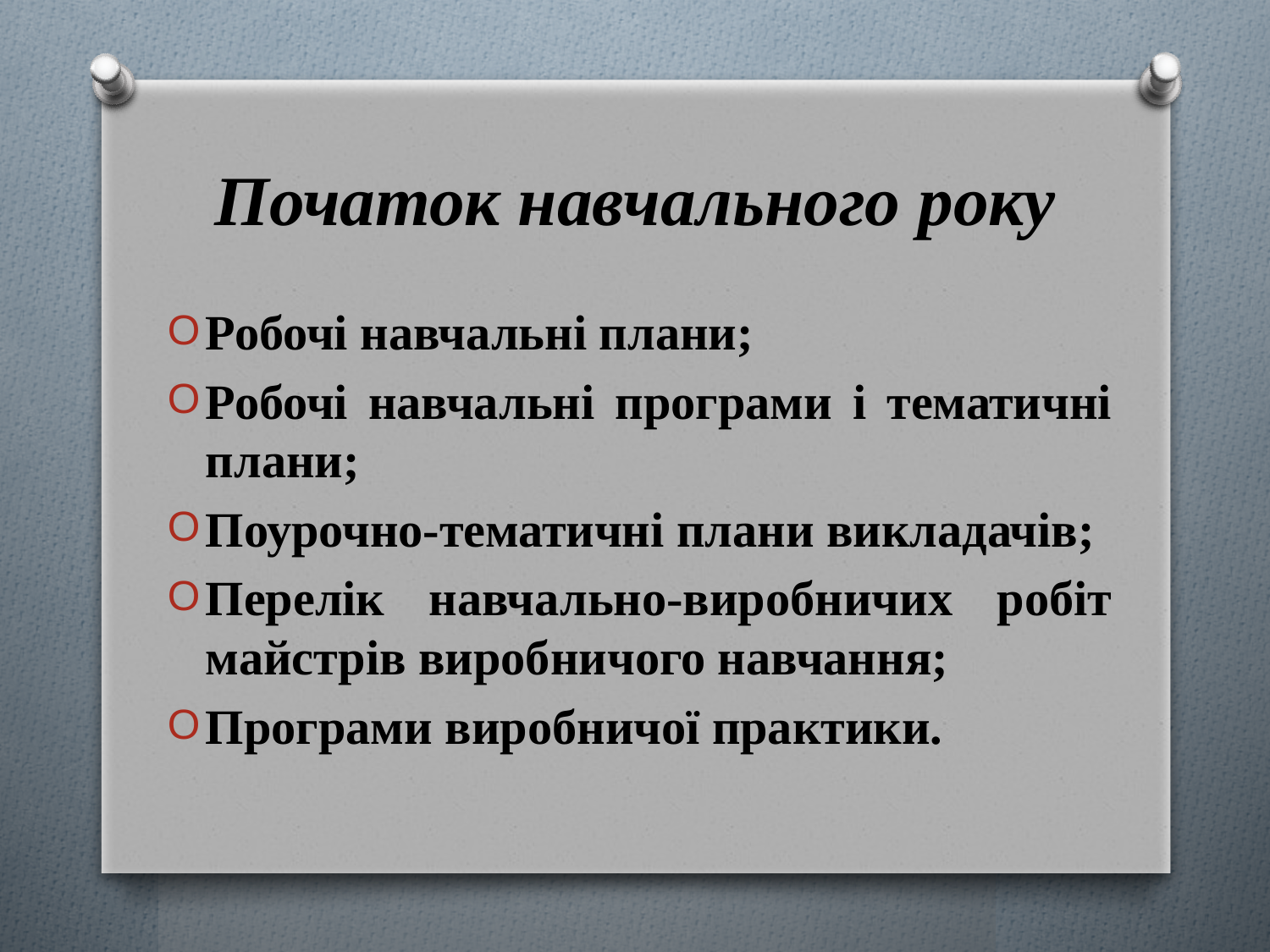

# Початок навчального року
Робочі навчальні плани;
Робочі навчальні програми і тематичні плани;
Поурочно-тематичні плани викладачів;
Перелік навчально-виробничих робіт майстрів виробничого навчання;
Програми виробничої практики.